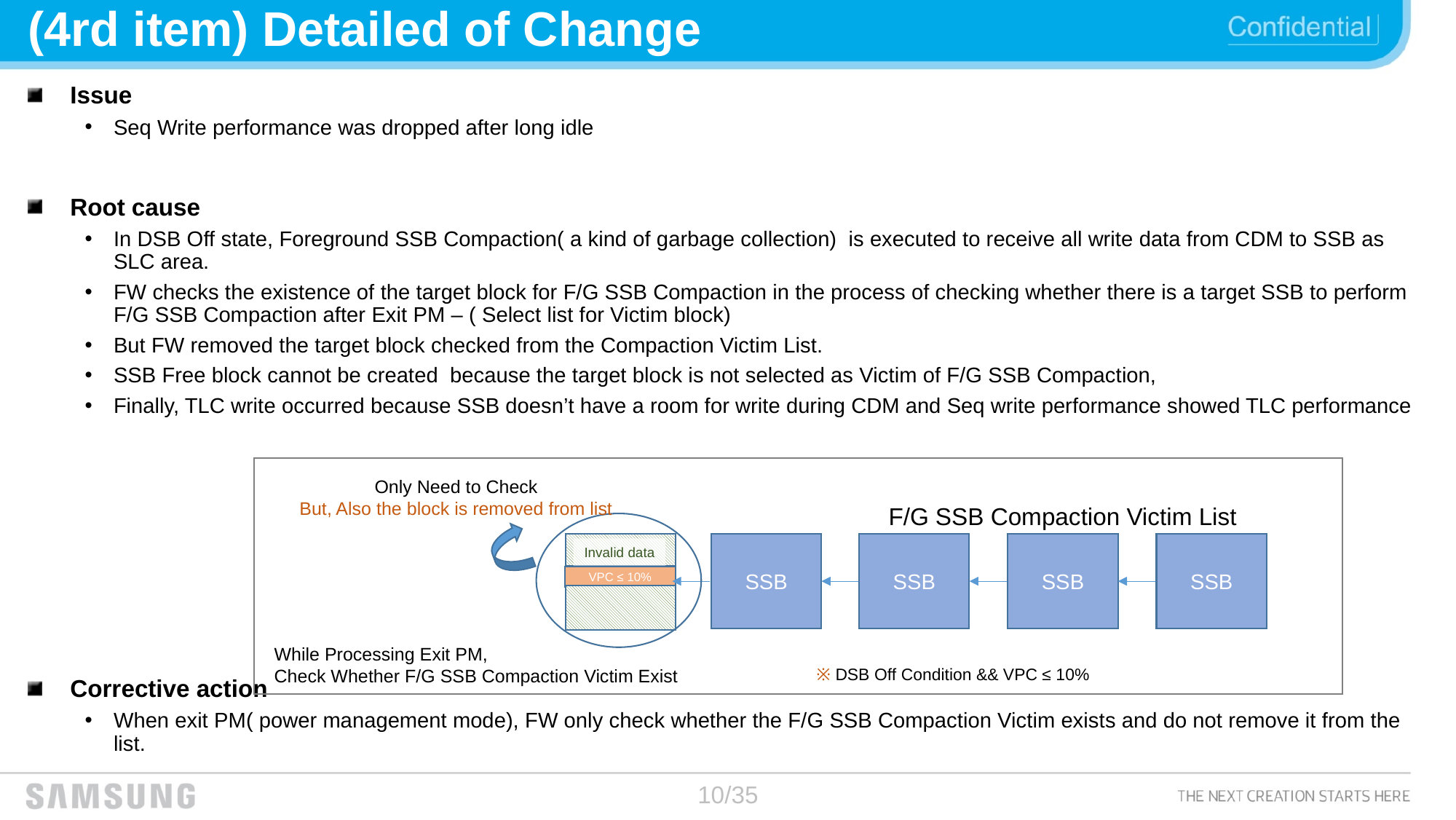

# (4rd item) Detailed of Change
Issue
Seq Write performance was dropped after long idle

Root cause
In DSB Off state, Foreground SSB Compaction( a kind of garbage collection)  is executed to receive all write data from CDM to SSB as SLC area.
FW checks the existence of the target block for F/G SSB Compaction in the process of checking whether there is a target SSB to perform F/G SSB Compaction after Exit PM – ( Select list for Victim block)
But FW removed the target block checked from the Compaction Victim List.
SSB Free block cannot be created  because the target block is not selected as Victim of F/G SSB Compaction,
Finally, TLC write occurred because SSB doesn’t have a room for write during CDM and Seq write performance showed TLC performance

Corrective action
When exit PM( power management mode), FW only check whether the F/G SSB Compaction Victim exists and do not remove it from the list.

Only Need to Check
But, Also the block is removed from list
F/G SSB Compaction Victim List

SSB
SSB
SSB
SSB

VPC ≤ 10%

Invalid data

While Processing Exit PM,
Check Whether F/G SSB Compaction Victim Exist
※ DSB Off Condition && VPC ≤ 10%